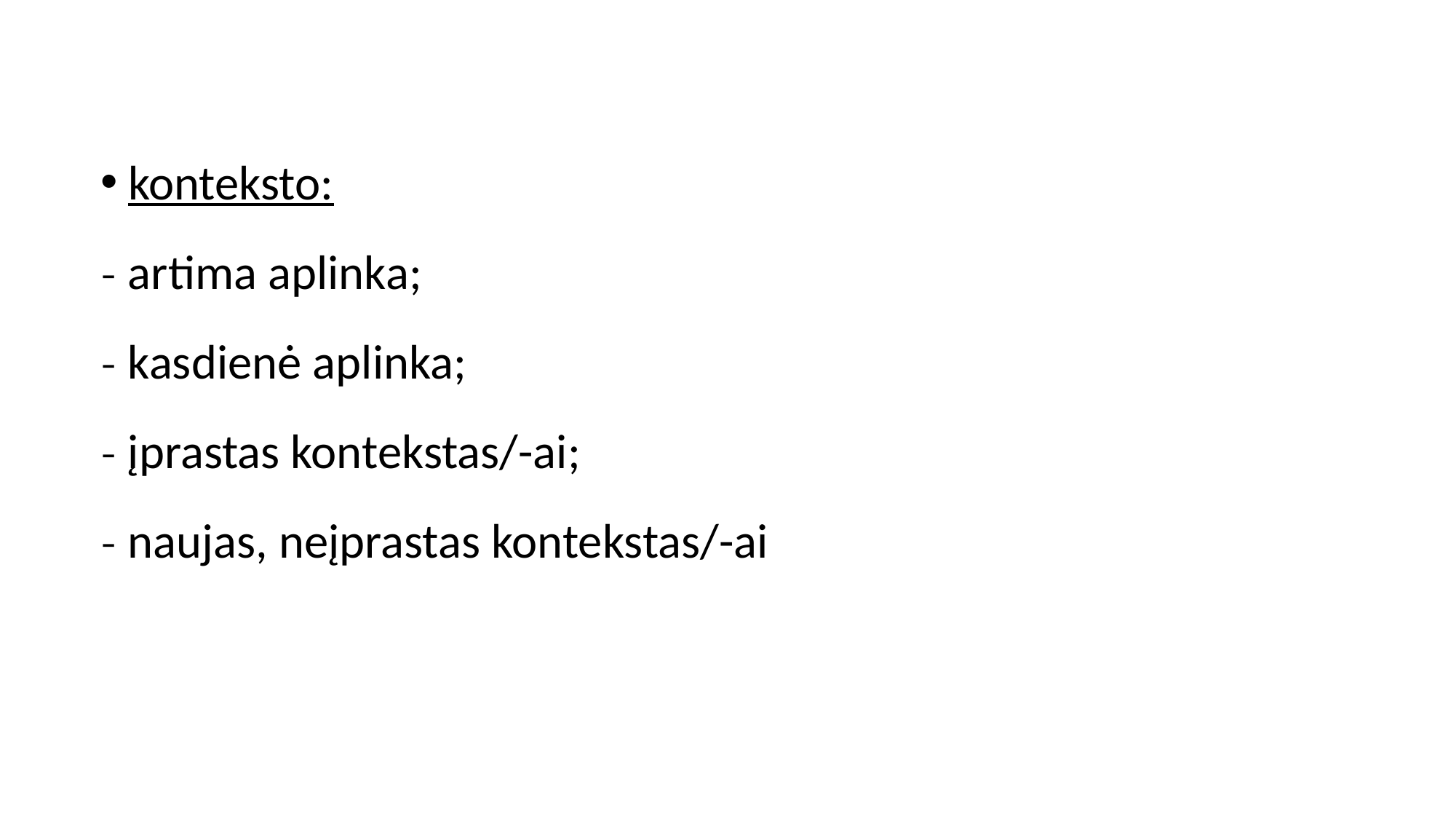

#
konteksto:
˗ artima aplinka;
˗ kasdienė aplinka;
˗ įprastas kontekstas/-ai;
˗ naujas, neįprastas kontekstas/-ai